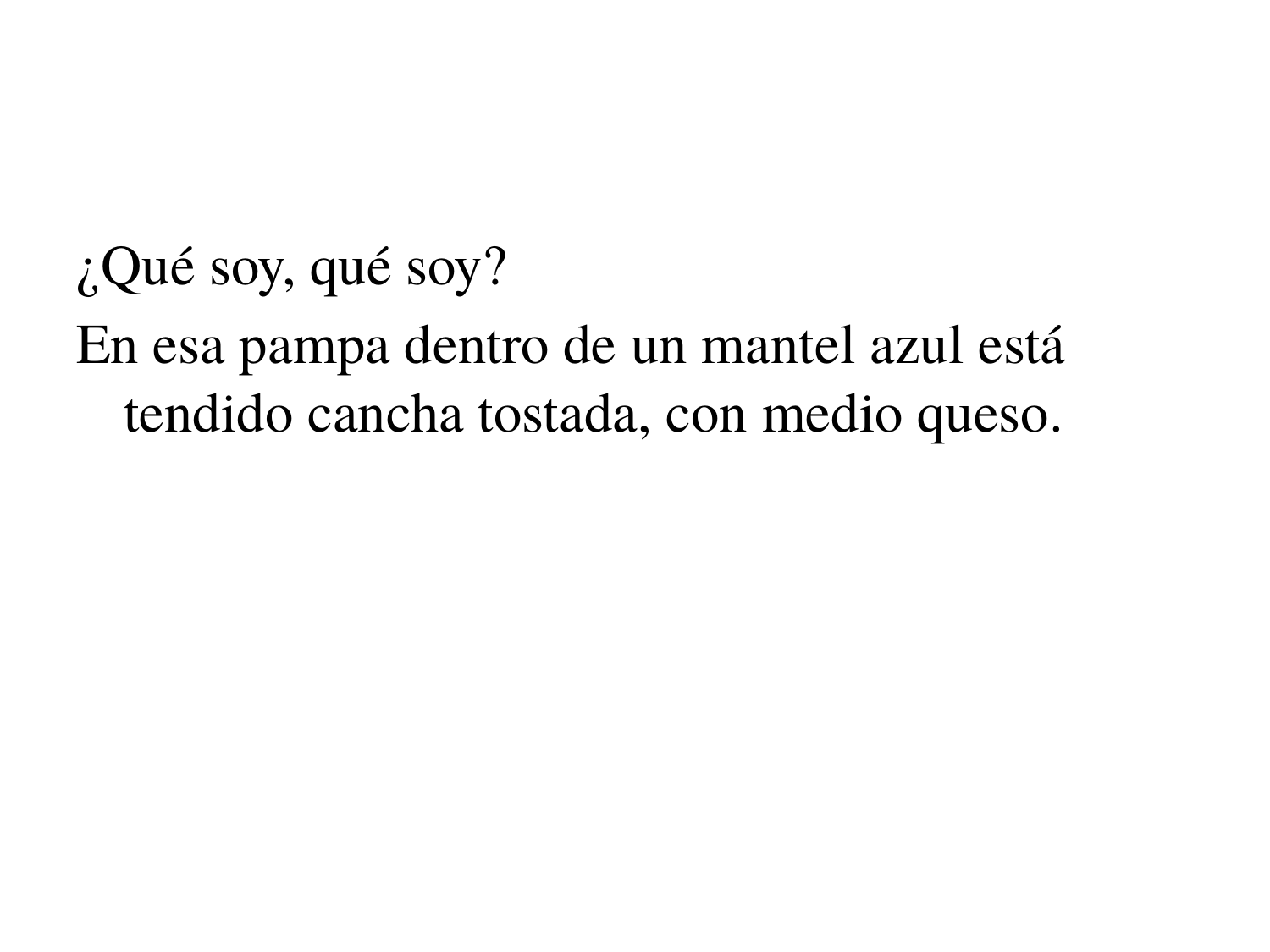

#
¿Qué soy, qué soy?
En esa pampa dentro de un mantel azul está tendido cancha tostada, con medio queso.